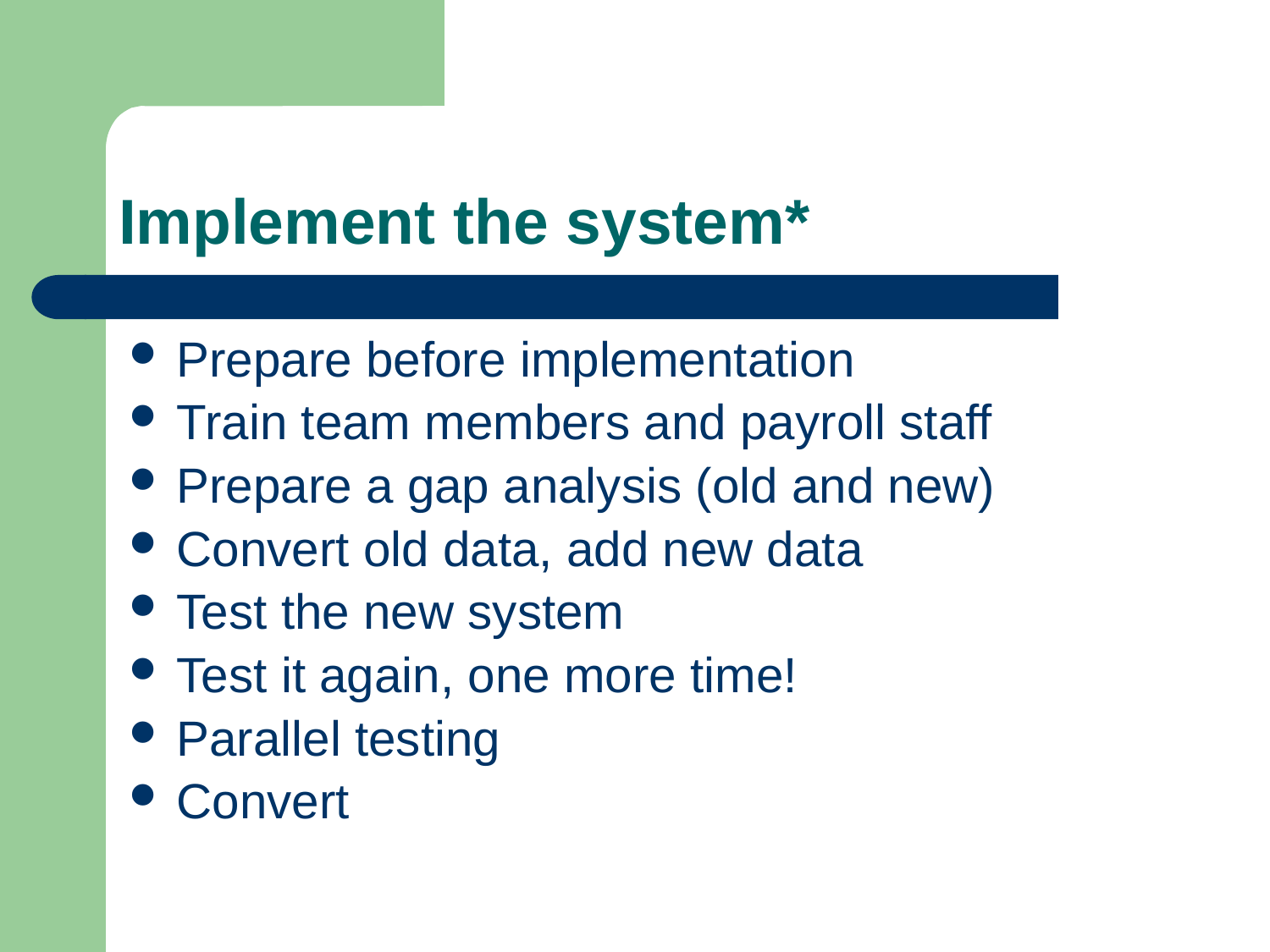

# Implement the system*
Prepare before implementation
Train team members and payroll staff
Prepare a gap analysis (old and new)
Convert old data, add new data
Test the new system
Test it again, one more time!
Parallel testing
Convert